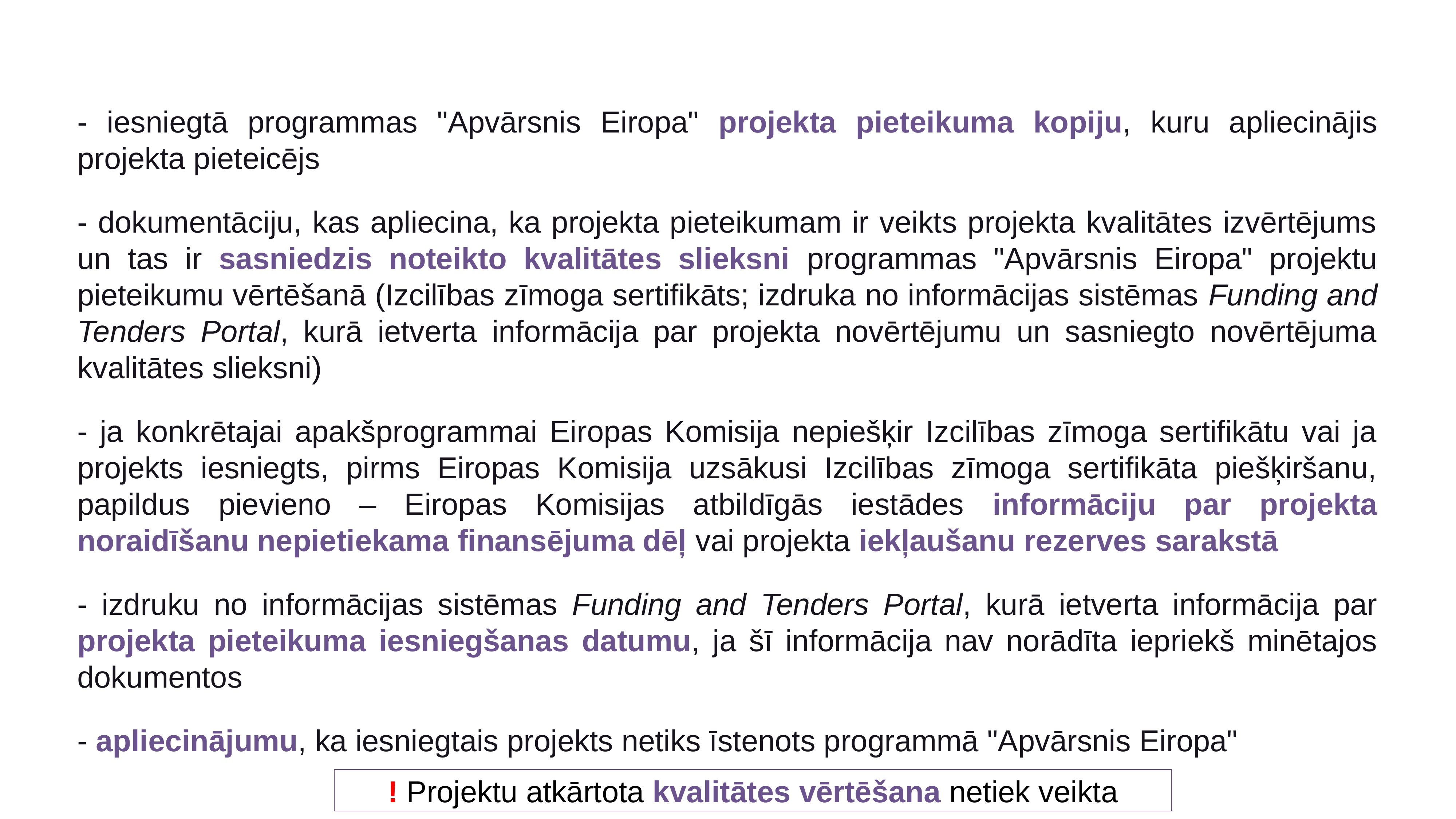

PIEVIENOJAMIE DOKUMENTI
- iesniegtā programmas "Apvārsnis Eiropa" projekta pieteikuma kopiju, kuru apliecinājis projekta pieteicējs
- dokumentāciju, kas apliecina, ka projekta pieteikumam ir veikts projekta kvalitātes izvērtējums un tas ir sasniedzis noteikto kvalitātes slieksni programmas "Apvārsnis Eiropa" projektu pieteikumu vērtēšanā (Izcilības zīmoga sertifikāts; izdruka no informācijas sistēmas Funding and Tenders Portal, kurā ietverta informācija par projekta novērtējumu un sasniegto novērtējuma kvalitātes slieksni)
- ja konkrētajai apakšprogrammai Eiropas Komisija nepiešķir Izcilības zīmoga sertifikātu vai ja projekts iesniegts, pirms Eiropas Komisija uzsākusi Izcilības zīmoga sertifikāta piešķiršanu, papildus pievieno – Eiropas Komisijas atbildīgās iestādes informāciju par projekta noraidīšanu nepietiekama finansējuma dēļ vai projekta iekļaušanu rezerves sarakstā
- izdruku no informācijas sistēmas Funding and Tenders Portal, kurā ietverta informācija par projekta pieteikuma iesniegšanas datumu, ja šī informācija nav norādīta iepriekš minētajos dokumentos
- apliecinājumu, ka iesniegtais projekts netiks īstenots programmā "Apvārsnis Eiropa"
! Projektu atkārtota kvalitātes vērtēšana netiek veikta